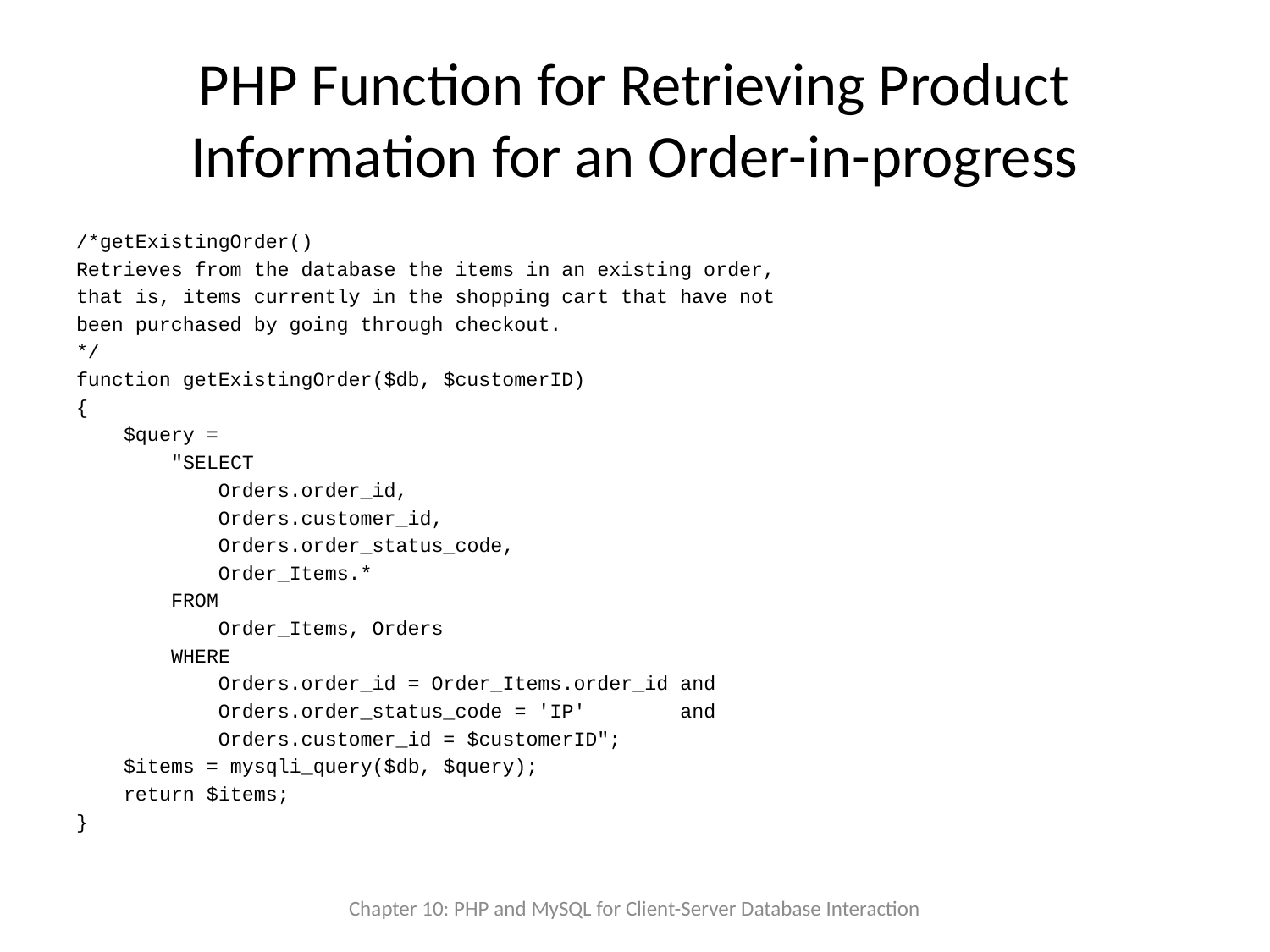

# PHP Function for Retrieving Product Information for an Order-in-progress
/*getExistingOrder()
Retrieves from the database the items in an existing order,
that is, items currently in the shopping cart that have not
been purchased by going through checkout.
*/
function getExistingOrder($db, $customerID)
{
    $query =
        "SELECT
            Orders.order_id,
            Orders.customer_id,
            Orders.order_status_code,
            Order_Items.*
        FROM
            Order_Items, Orders
        WHERE
            Orders.order_id = Order_Items.order_id and
            Orders.order_status_code = 'IP'        and
            Orders.customer_id = $customerID";
    $items = mysqli_query($db, $query);
    return $items;
}

Chapter 10: PHP and MySQL for Client-Server Database Interaction